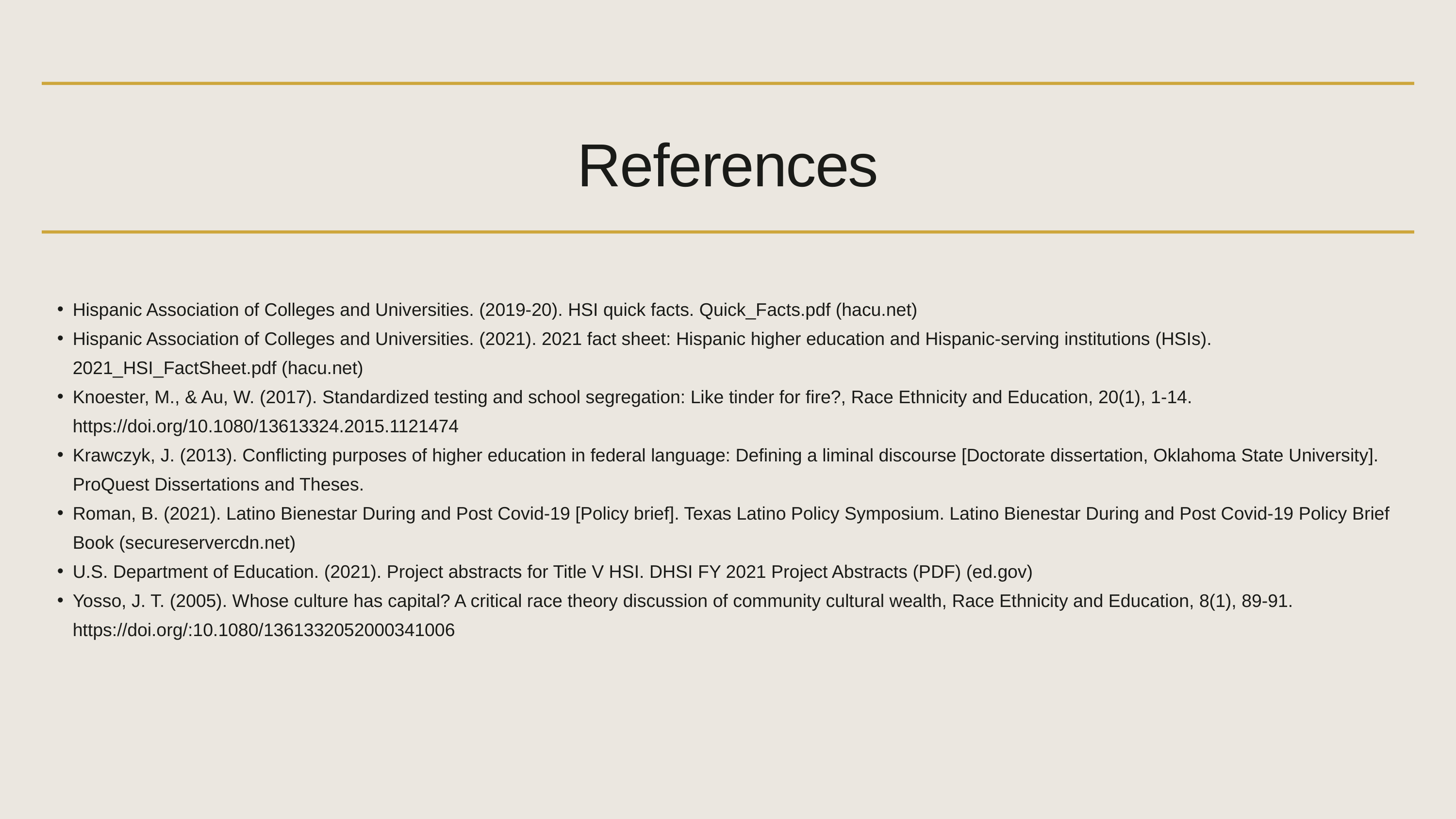

References

Hispanic Association of Colleges and Universities. (2019-20). HSI quick facts. Quick_Facts.pdf (hacu.net)
Hispanic Association of Colleges and Universities. (2021). 2021 fact sheet: Hispanic higher education and Hispanic-serving institutions (HSIs). 2021_HSI_FactSheet.pdf (hacu.net)
Knoester, M., & Au, W. (2017). Standardized testing and school segregation: Like tinder for fire?, Race Ethnicity and Education, 20(1), 1-14. https://doi.org/10.1080/13613324.2015.1121474
Krawczyk, J. (2013). Conflicting purposes of higher education in federal language: Defining a liminal discourse [Doctorate dissertation, Oklahoma State University]. ProQuest Dissertations and Theses.
Roman, B. (2021). Latino Bienestar During and Post Covid-19 [Policy brief]. Texas Latino Policy Symposium. Latino Bienestar During and Post Covid-19 Policy Brief Book (secureservercdn.net)
U.S. Department of Education. (2021). Project abstracts for Title V HSI. DHSI FY 2021 Project Abstracts (PDF) (ed.gov)
Yosso, J. T. (2005). Whose culture has capital? A critical race theory discussion of community cultural wealth, Race Ethnicity and Education, 8(1), 89-91. https://doi.org/:10.1080/1361332052000341006